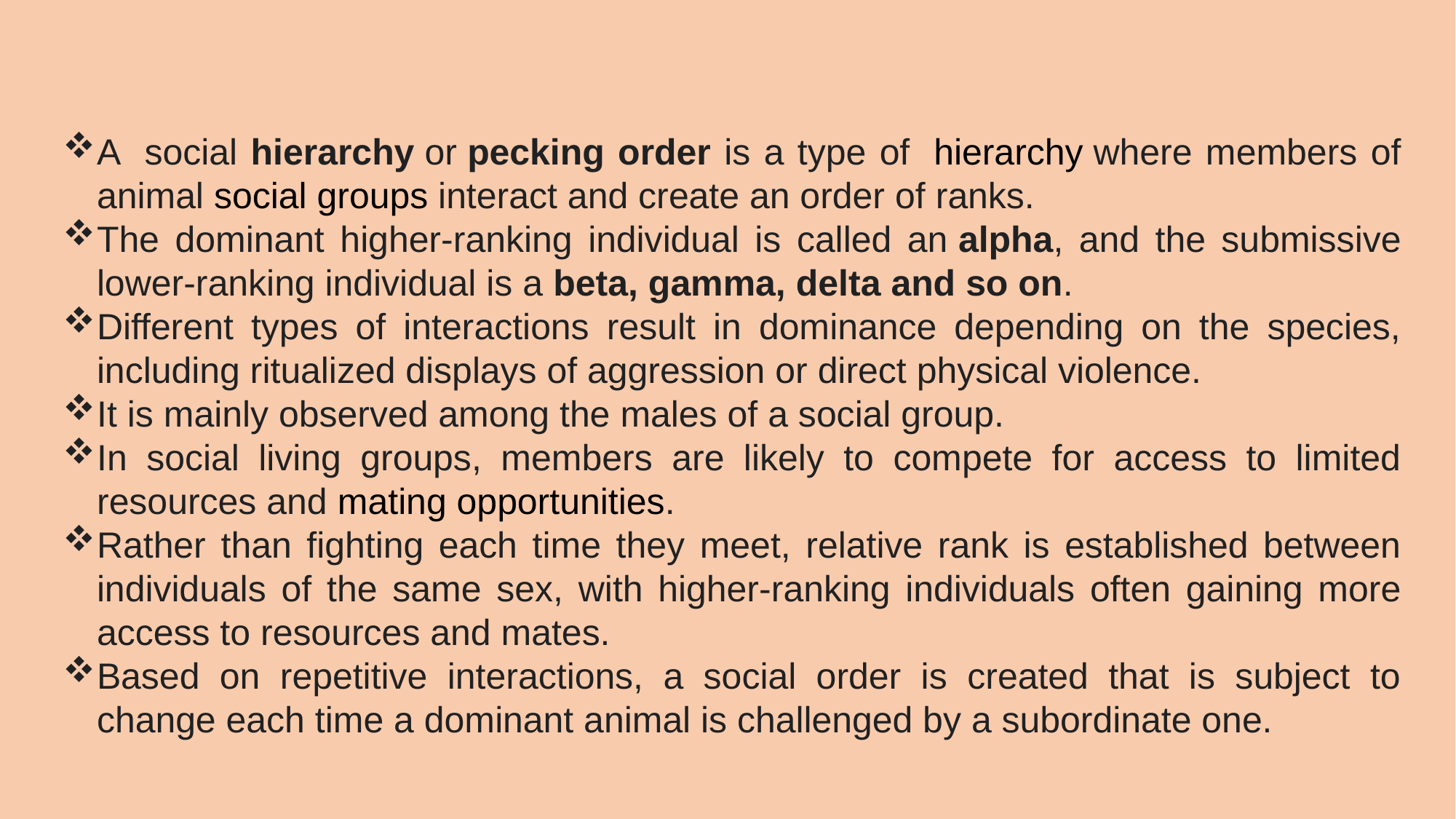

A  social hierarchy or pecking order is a type of  hierarchy where members of animal social groups interact and create an order of ranks.
The dominant higher-ranking individual is called an alpha, and the submissive lower-ranking individual is a beta, gamma, delta and so on.
Different types of interactions result in dominance depending on the species, including ritualized displays of aggression or direct physical violence.
It is mainly observed among the males of a social group.
In social living groups, members are likely to compete for access to limited resources and mating opportunities.
Rather than fighting each time they meet, relative rank is established between individuals of the same sex, with higher-ranking individuals often gaining more access to resources and mates.
Based on repetitive interactions, a social order is created that is subject to change each time a dominant animal is challenged by a subordinate one.